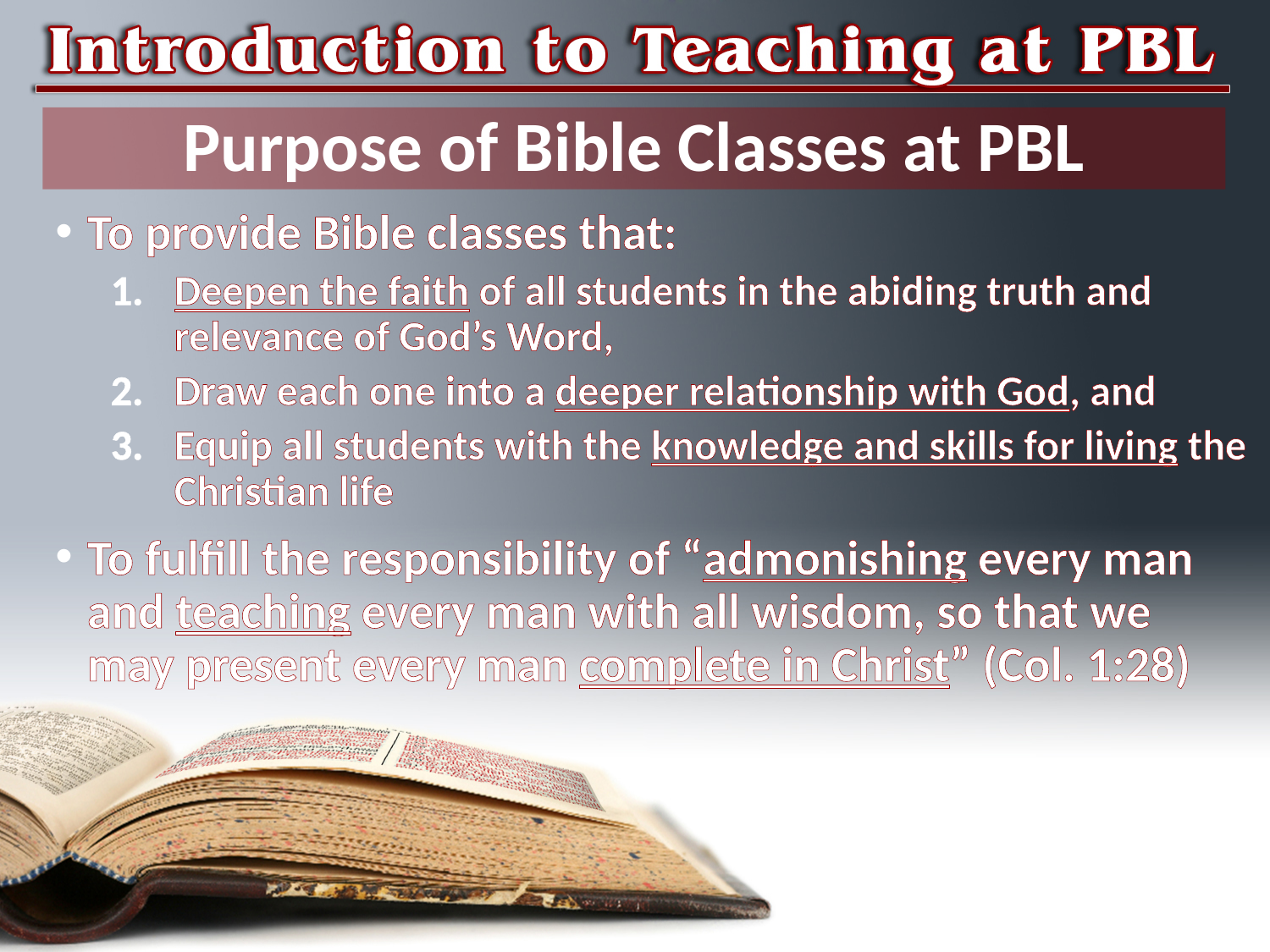

# Purpose of Bible Classes at PBL
To provide Bible classes that:
Deepen the faith of all students in the abiding truth and relevance of God’s Word,
Draw each one into a deeper relationship with God, and
Equip all students with the knowledge and skills for living the Christian life
To fulfill the responsibility of “admonishing every man and teaching every man with all wisdom, so that we may present every man complete in Christ” (Col. 1:28)